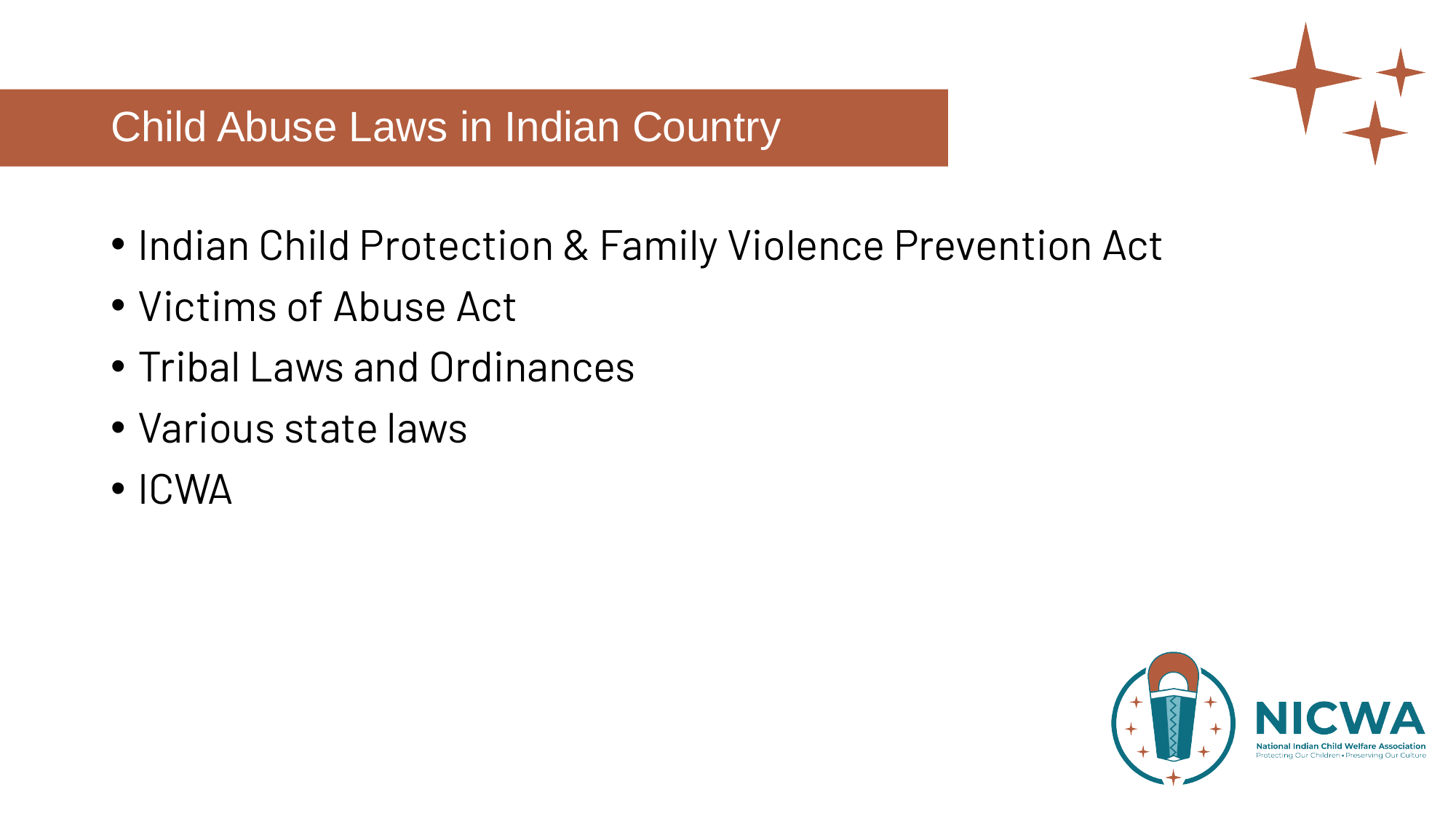

# Child Abuse Laws in Indian Country
Indian Child Protection & Family Violence Prevention Act​
Victims of Abuse Act​
Tribal Laws and Ordinances​
Various state laws
ICWA